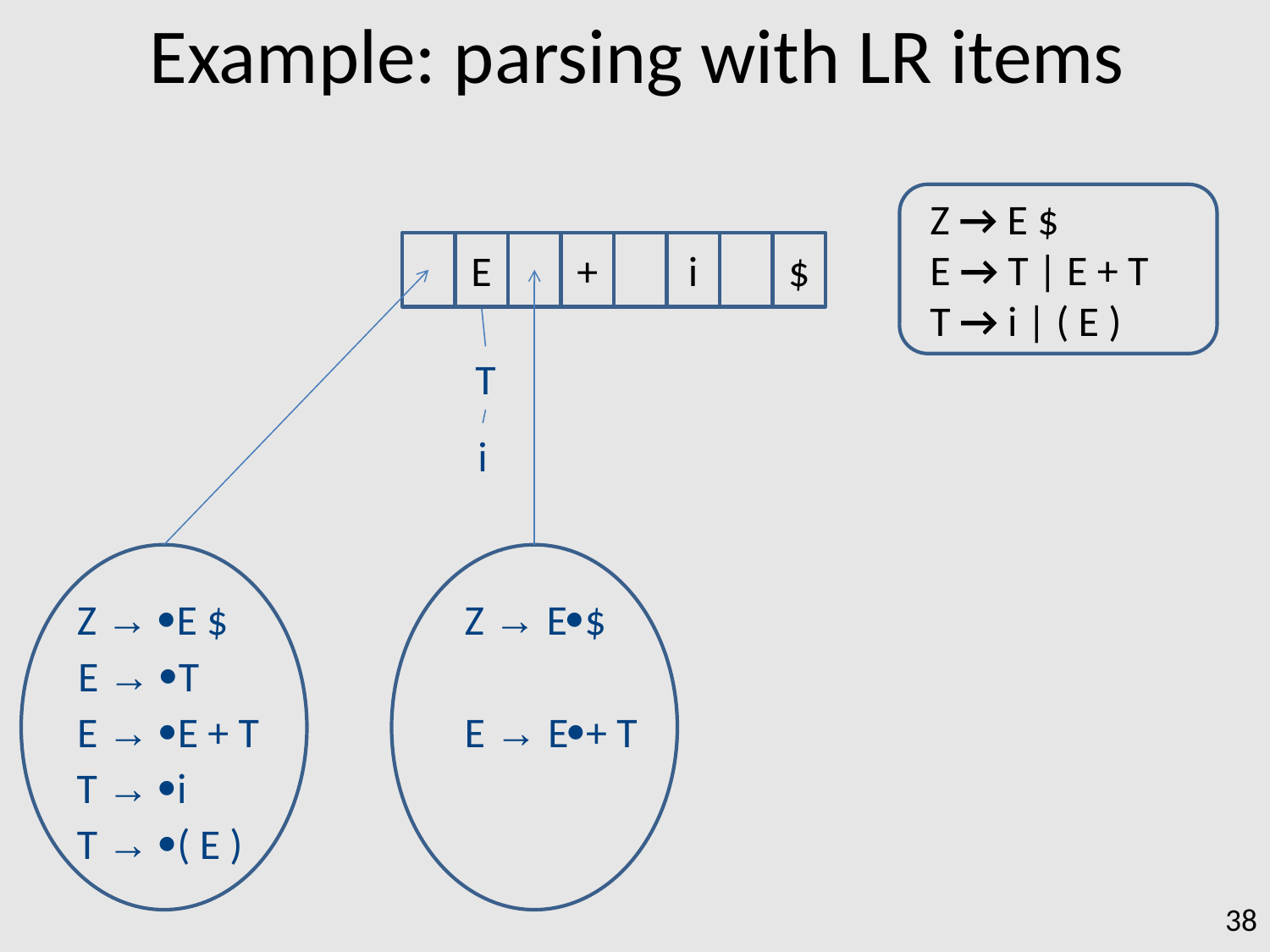

Example: parsing with LR items
Z → E $
E → T | E + T
T → i | ( E )

E

+

i

$
T
i

Z → •E $
Z → E•$
E → •T
E → •E + T
E → E•+ T
T → •i
T → •( E )
38